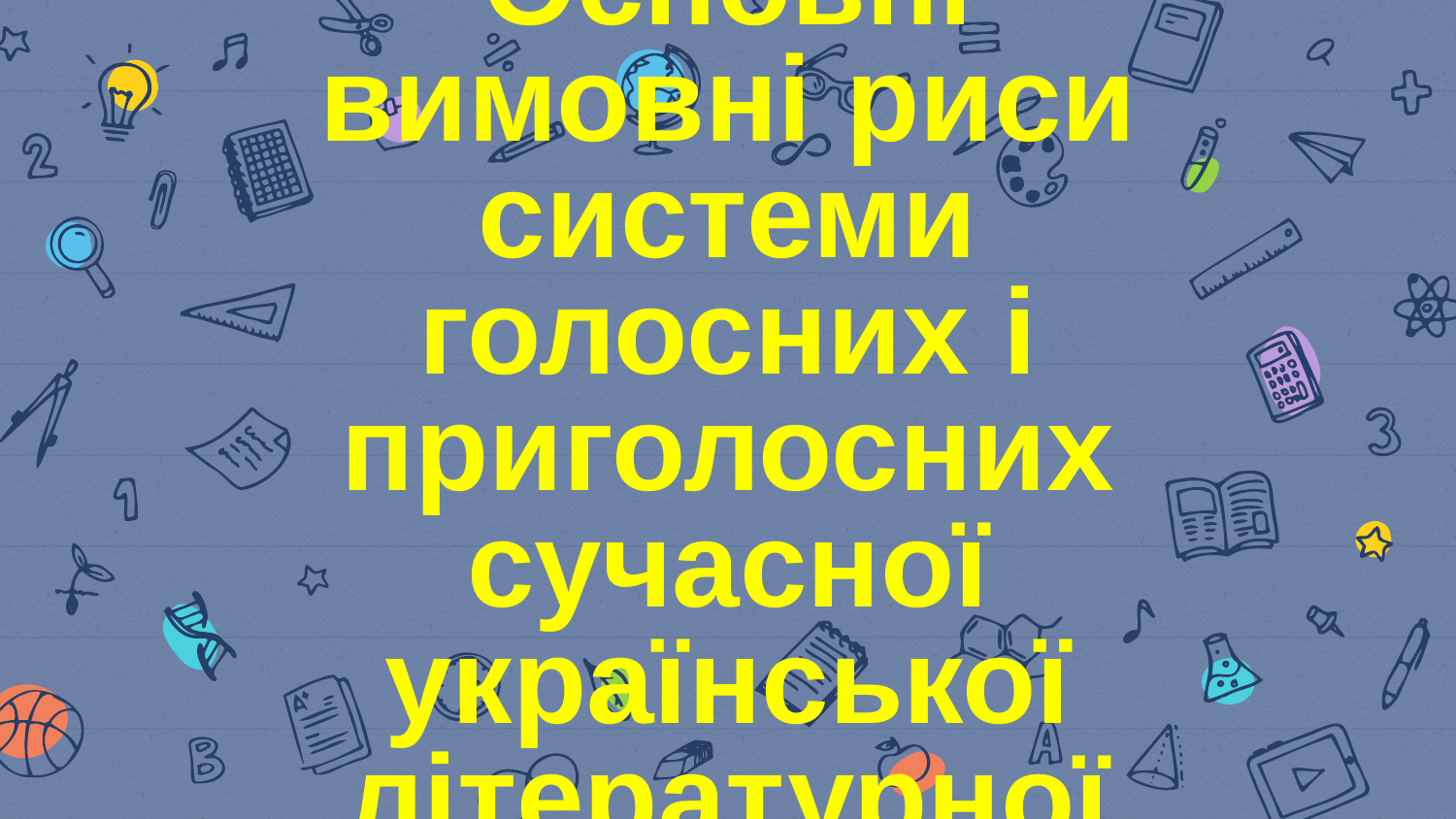

# ПИТАННЯ 3 Основні вимовні риси системи голосних і приголосних сучасної української літературної мови